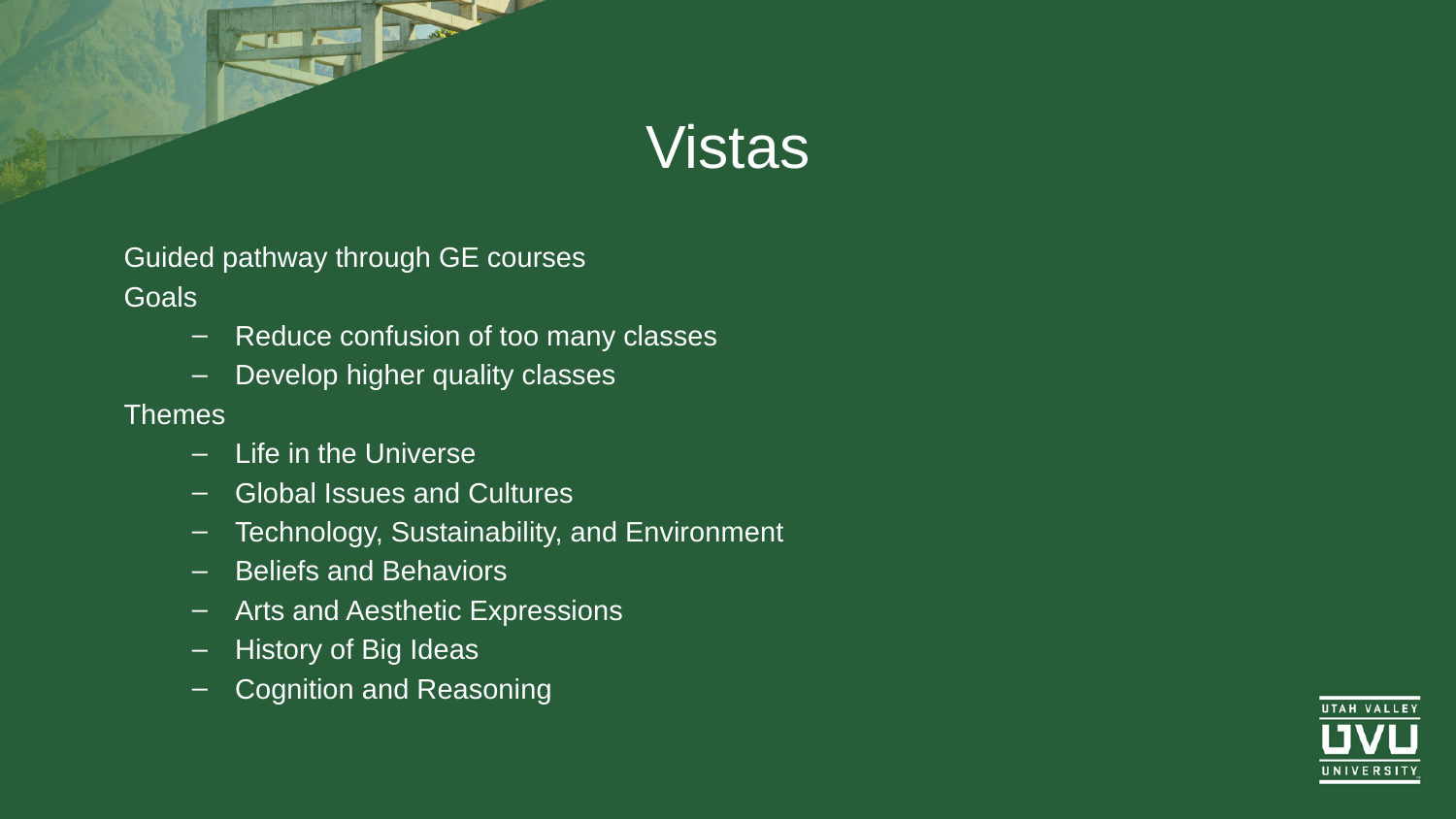

# Vistas
Guided pathway through GE courses
Goals
Reduce confusion of too many classes
Develop higher quality classes
Themes
Life in the Universe
Global Issues and Cultures
Technology, Sustainability, and Environment
Beliefs and Behaviors
Arts and Aesthetic Expressions
History of Big Ideas
Cognition and Reasoning